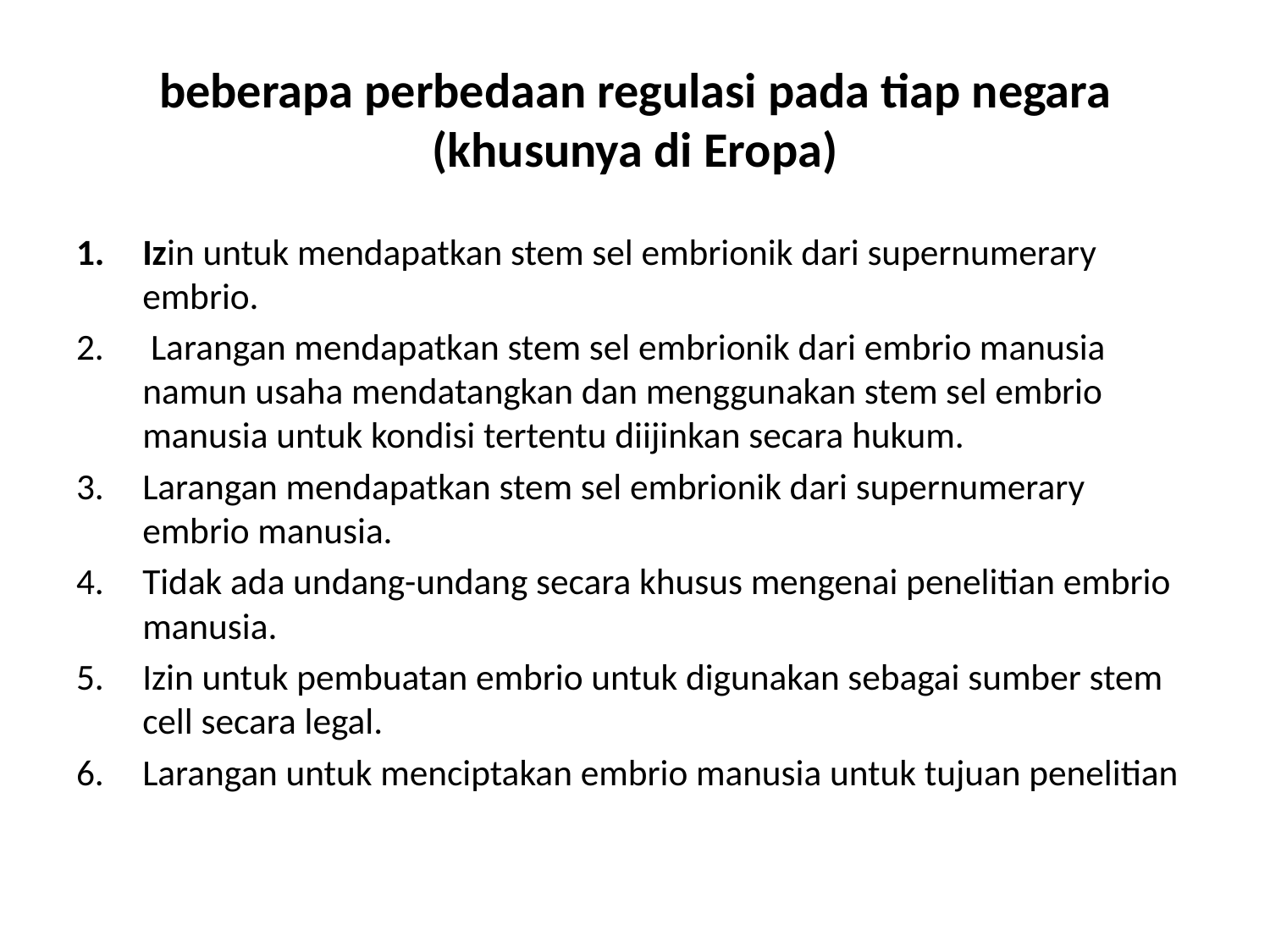

# beberapa perbedaan regulasi pada tiap negara (khusunya di Eropa)
Izin untuk mendapatkan stem sel embrionik dari supernumerary embrio.
 Larangan mendapatkan stem sel embrionik dari embrio manusia namun usaha mendatangkan dan menggunakan stem sel embrio manusia untuk kondisi tertentu diijinkan secara hukum.
Larangan mendapatkan stem sel embrionik dari supernumerary embrio manusia.
Tidak ada undang-undang secara khusus mengenai penelitian embrio manusia.
Izin untuk pembuatan embrio untuk digunakan sebagai sumber stem cell secara legal.
Larangan untuk menciptakan embrio manusia untuk tujuan penelitian